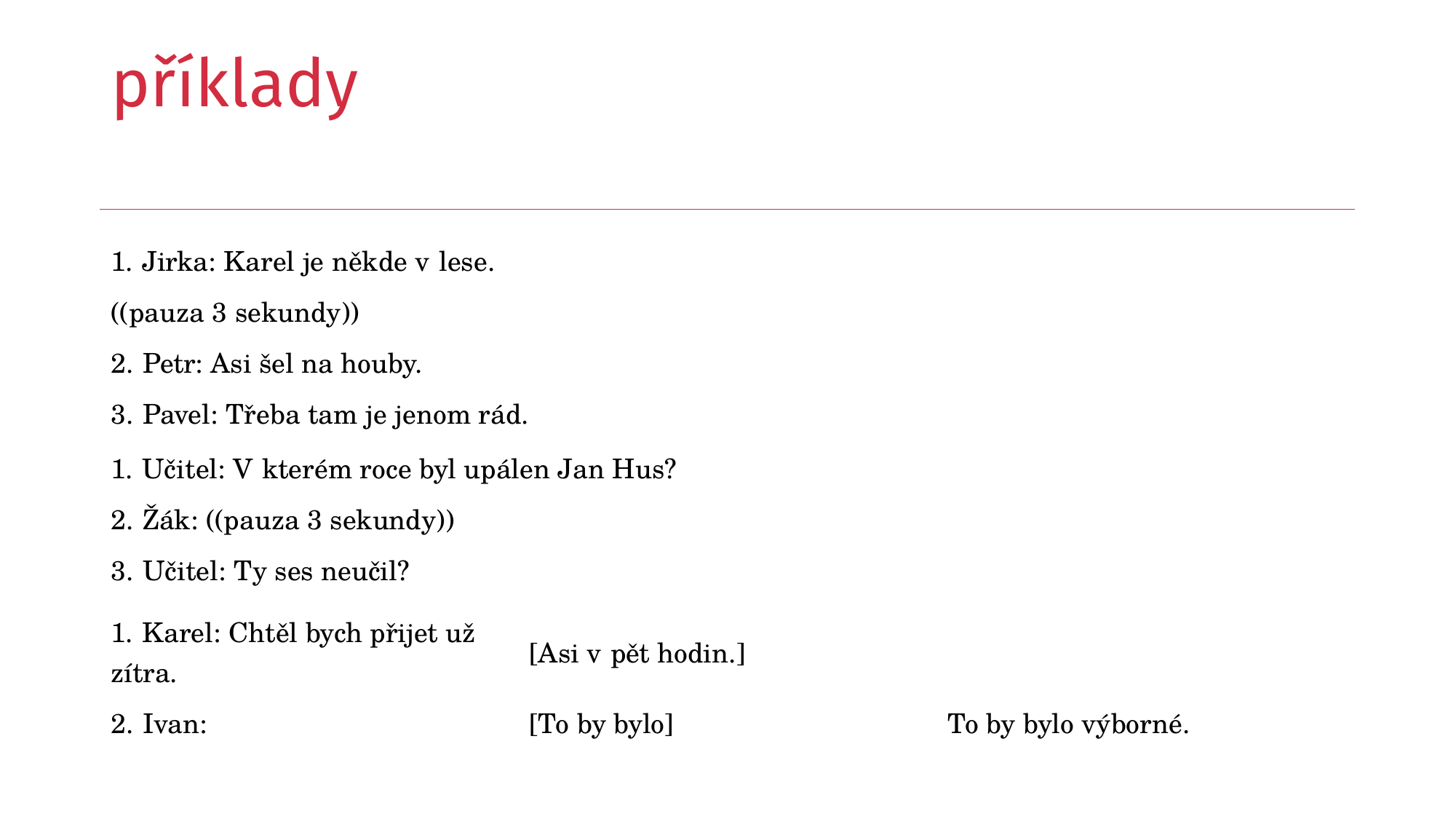

# příklady
| 1. Jirka: Karel je někde v lese. |
| --- |
| ((pauza 3 sekundy)) |
| 2. Petr: Asi šel na houby. |
| 3. Pavel: Třeba tam je jenom rád. |
| 1. Učitel: V kterém roce byl upálen Jan Hus? |
| --- |
| 2. Žák: ((pauza 3 sekundy)) |
| 3. Učitel: Ty ses neučil? |
| 1. Karel: Chtěl bych přijet už zítra. | [Asi v pět hodin.] |  |
| --- | --- | --- |
| 2. Ivan: | [To by bylo] | To by bylo výborné. |